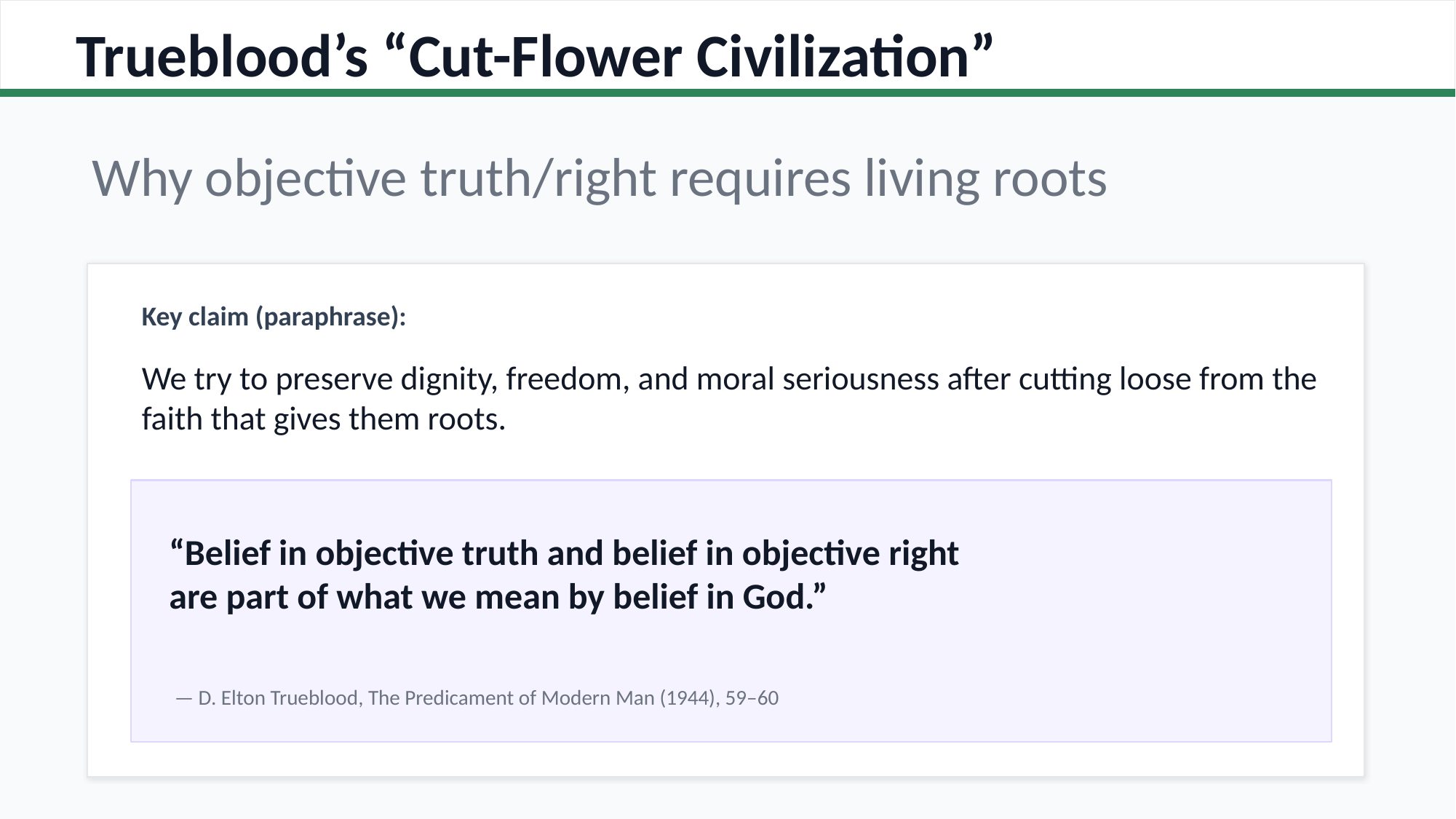

Trueblood’s “Cut-Flower Civilization”

Why objective truth/right requires living roots

Key claim (paraphrase):
We try to preserve dignity, freedom, and moral seriousness after cutting loose from the faith that gives them roots.

“Belief in objective truth and belief in objective right
are part of what we mean by belief in God.”
— D. Elton Trueblood, The Predicament of Modern Man (1944), 59–60